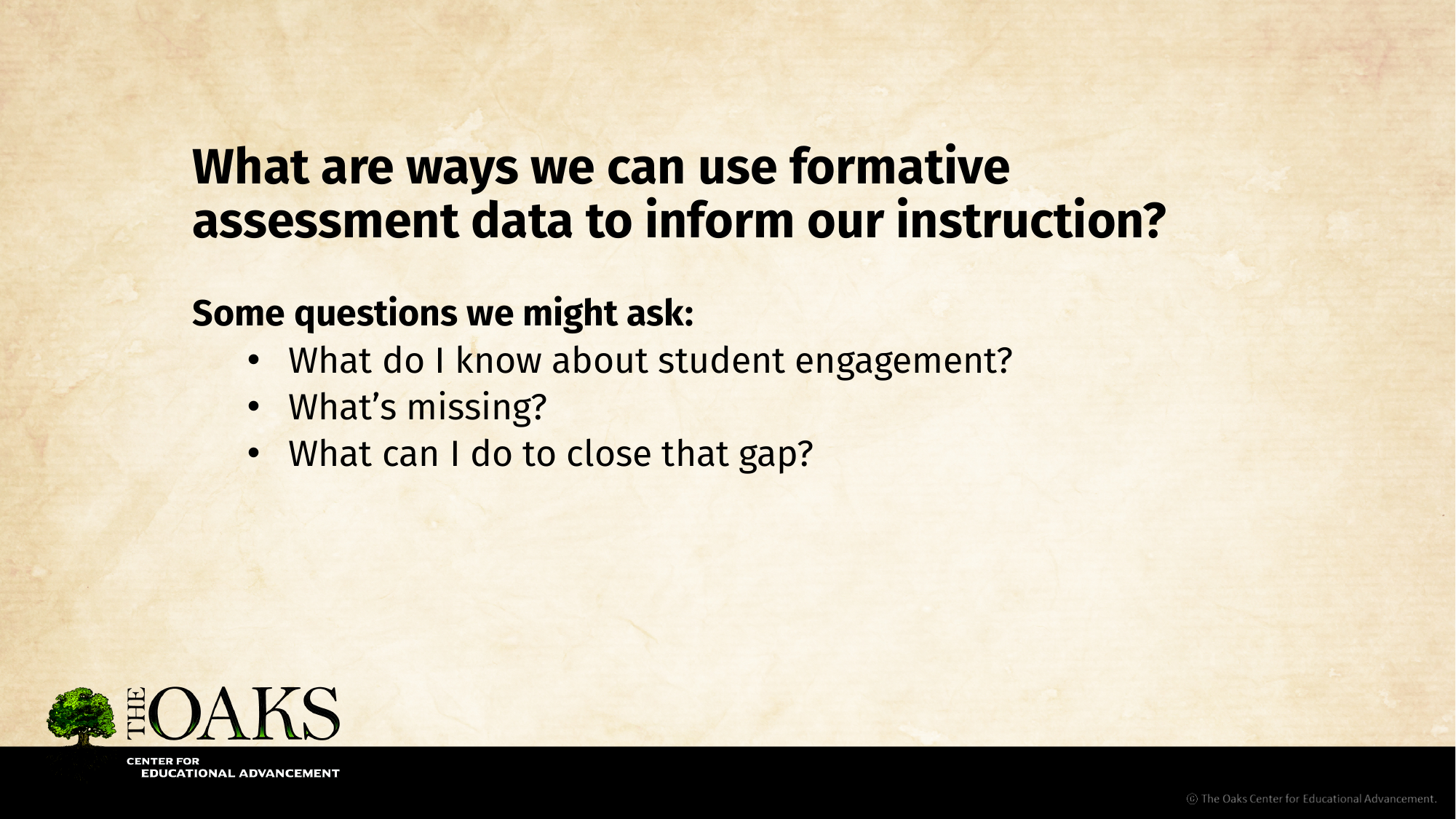

# What are ways we can use formative assessment data to inform our instruction?
Some questions we might ask:
What do I know about student engagement?
What’s missing?
What can I do to close that gap?